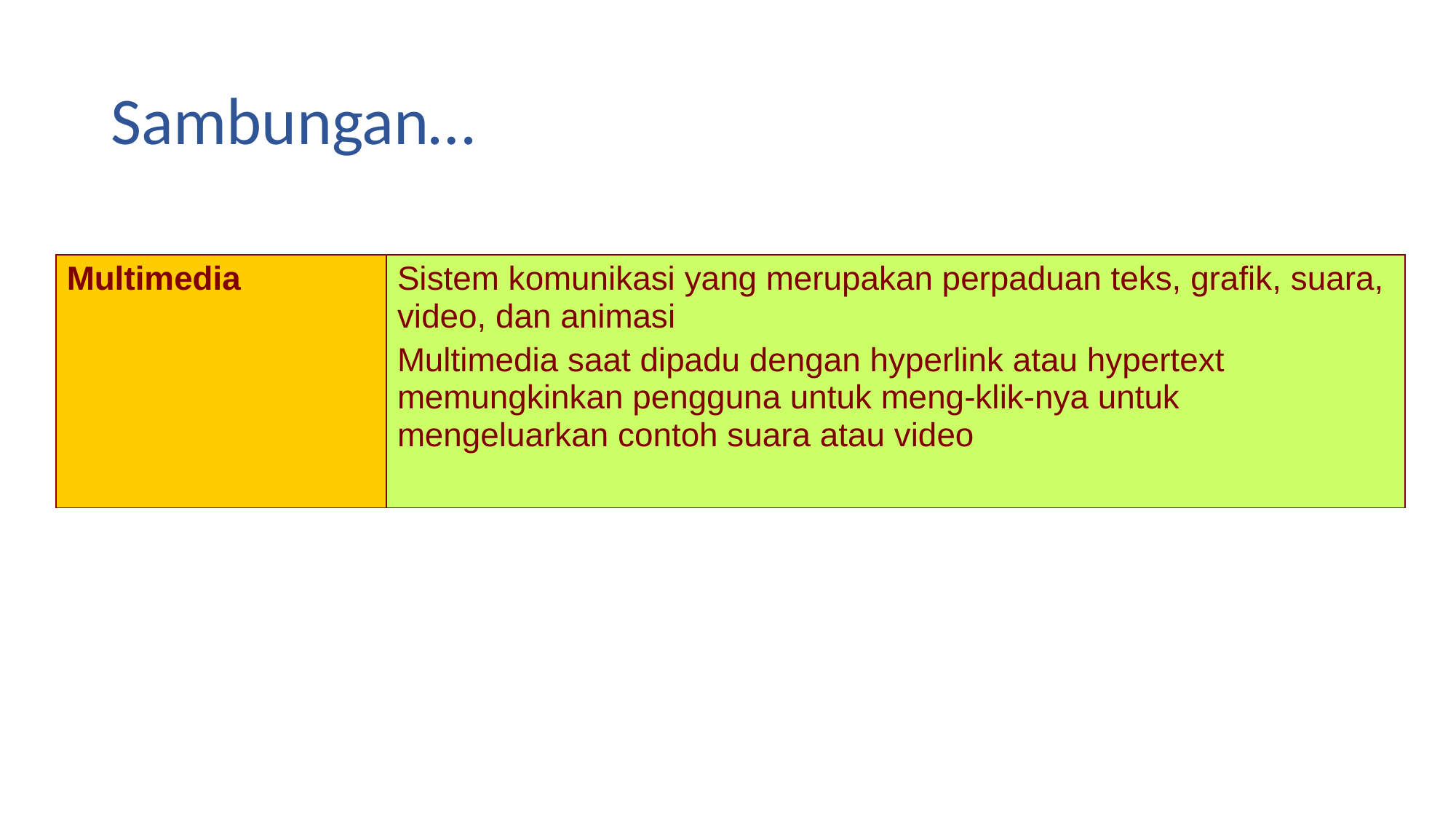

# Sambungan…
| Multimedia | Sistem komunikasi yang merupakan perpaduan teks, grafik, suara, video, dan animasi Multimedia saat dipadu dengan hyperlink atau hypertext memungkinkan pengguna untuk meng-klik-nya untuk mengeluarkan contoh suara atau video |
| --- | --- |